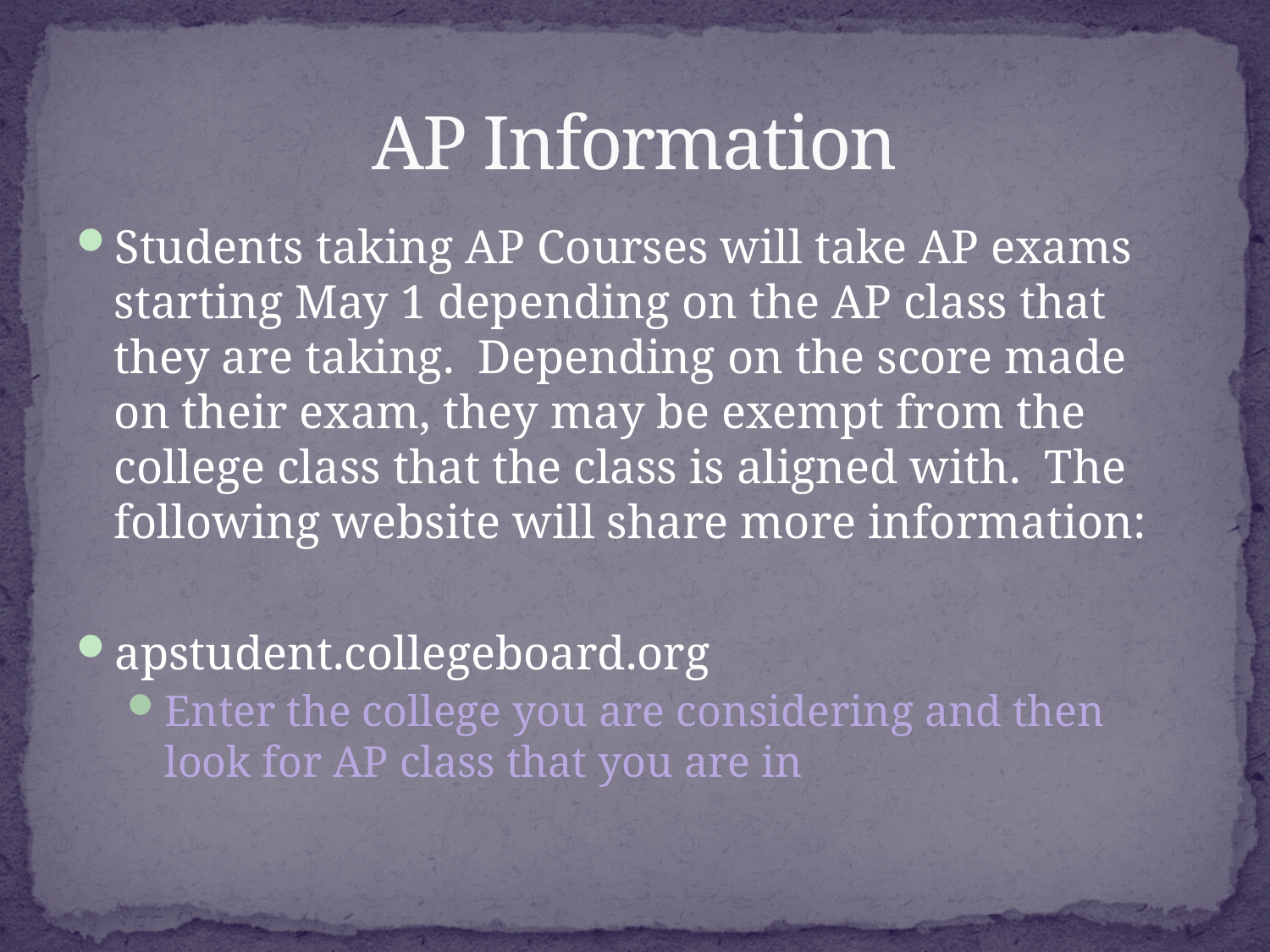

# AP Information
Students taking AP Courses will take AP exams starting May 1 depending on the AP class that they are taking.  Depending on the score made on their exam, they may be exempt from the college class that the class is aligned with.  The following website will share more information:

apstudent.collegeboard.org
Enter the college you are considering and then look for AP class that you are in